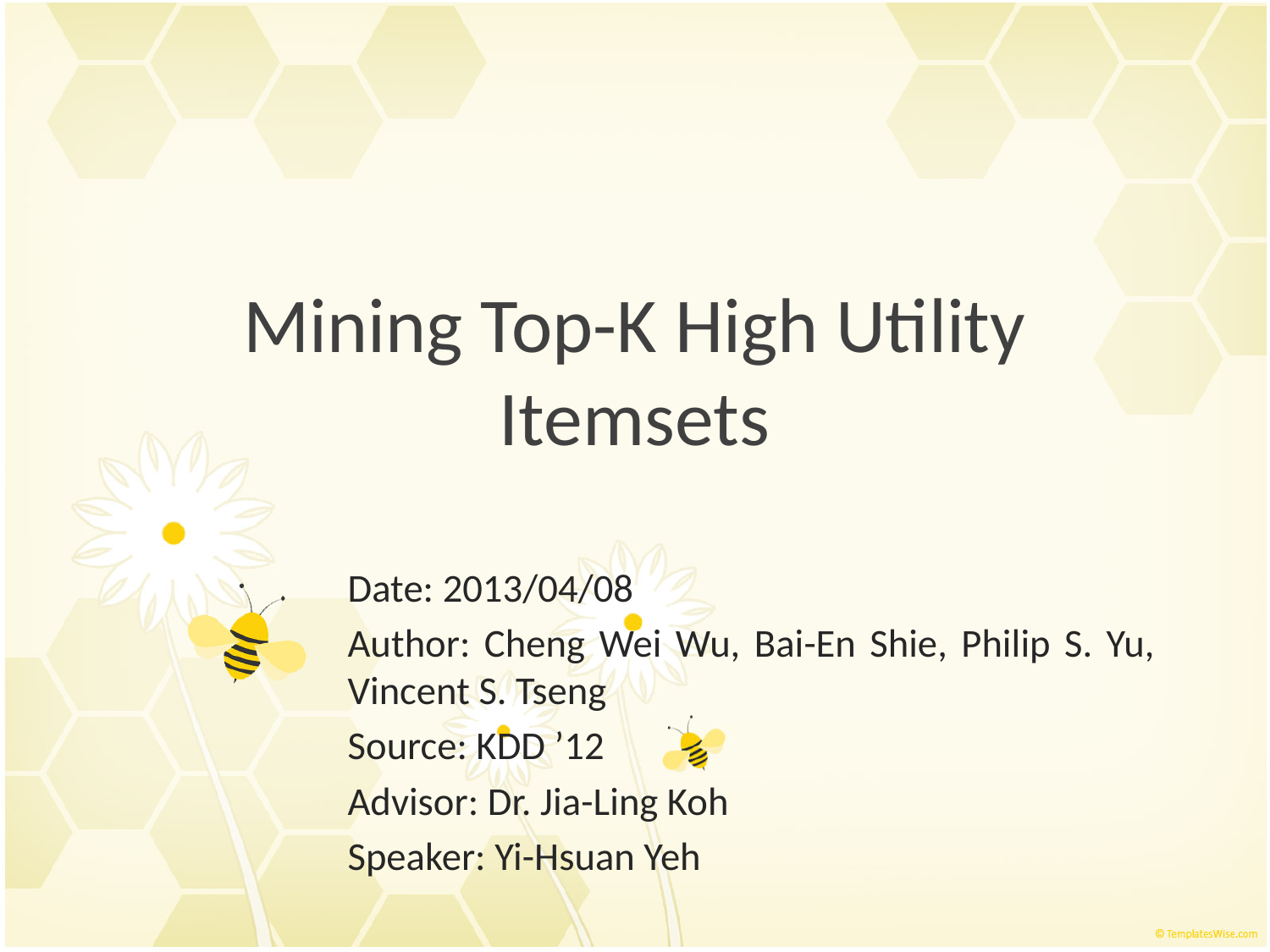

# Mining Top-K High Utility Itemsets
Date: 2013/04/08
Author: Cheng Wei Wu, Bai-En Shie, Philip S. Yu,  	  Vincent S. Tseng
Source: KDD ’12
Advisor: Dr. Jia-Ling Koh
Speaker: Yi-Hsuan Yeh